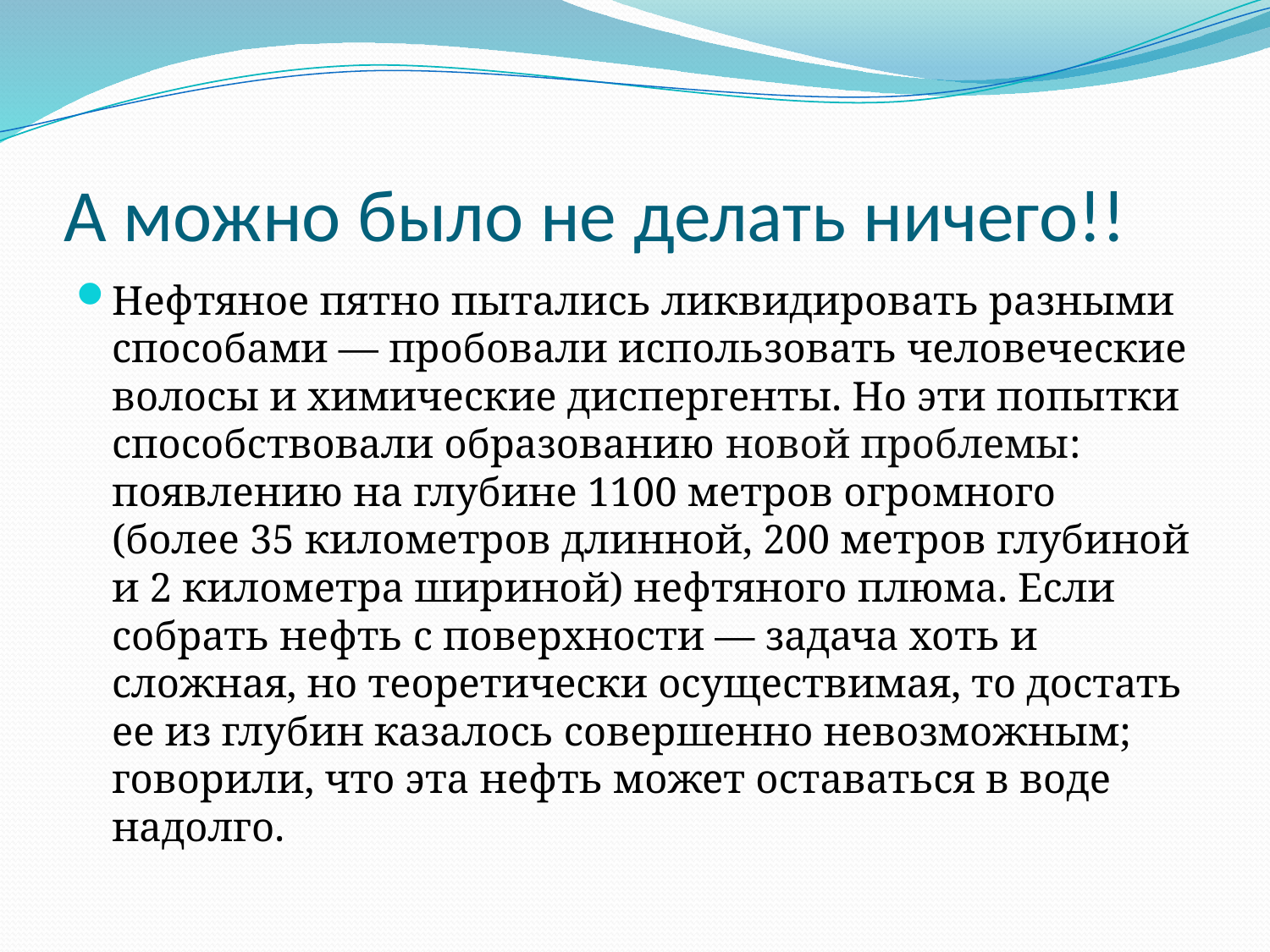

# А можно было не делать ничего!!
Нефтяное пятно пытались ликвидировать разными способами — пробовали использовать человеческие волосы и химические диспергенты. Но эти попытки способствовали образованию новой проблемы: появлению на глубине 1100 метров огромного (более 35 километров длинной, 200 метров глубиной и 2 километра шириной) нефтяного плюма. Если собрать нефть с поверхности — задача хоть и сложная, но теоретически осуществимая, то достать ее из глубин казалось совершенно невозможным; говорили, что эта нефть может оставаться в воде надолго.